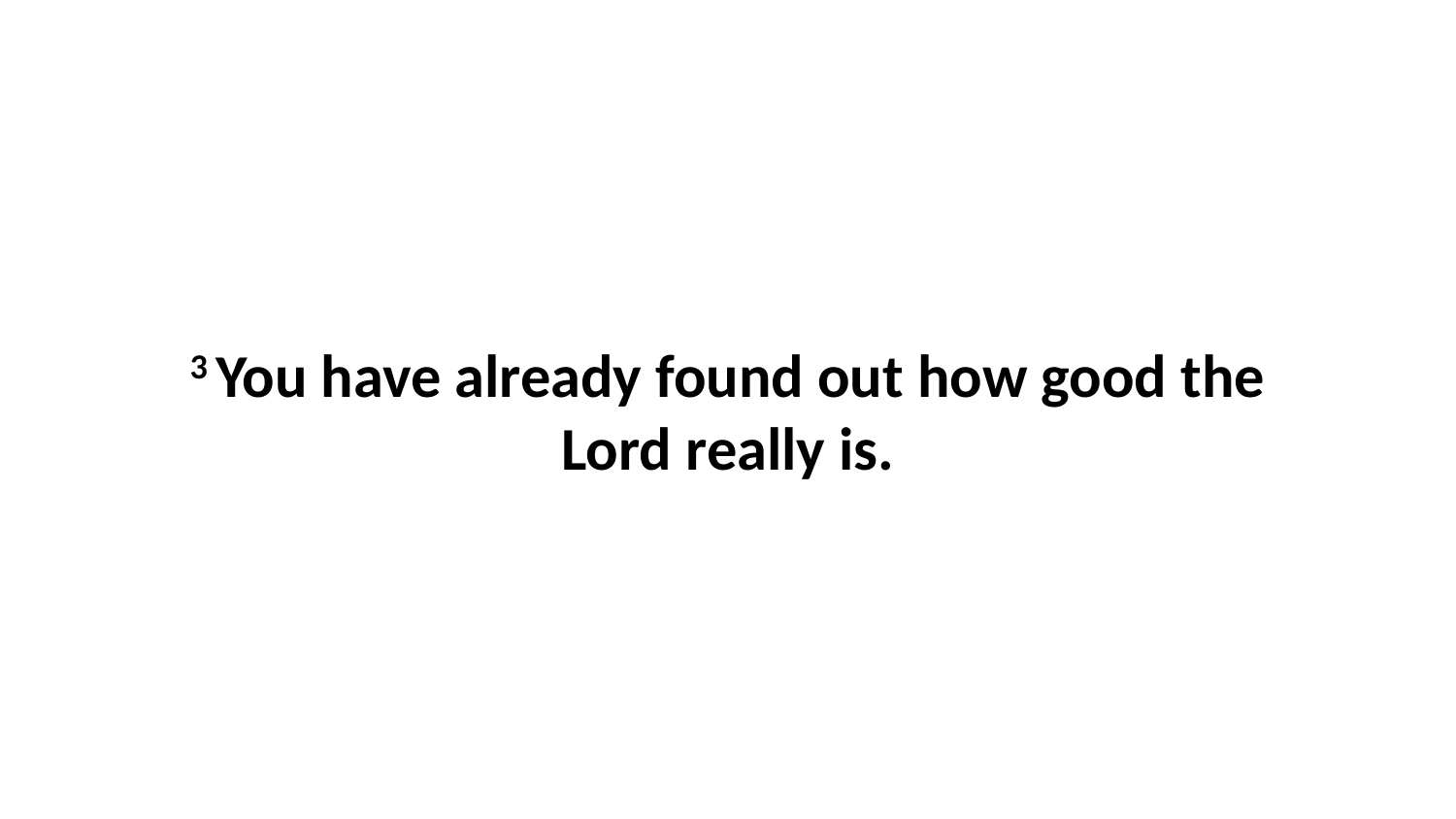

3 You have already found out how good the Lord really is.